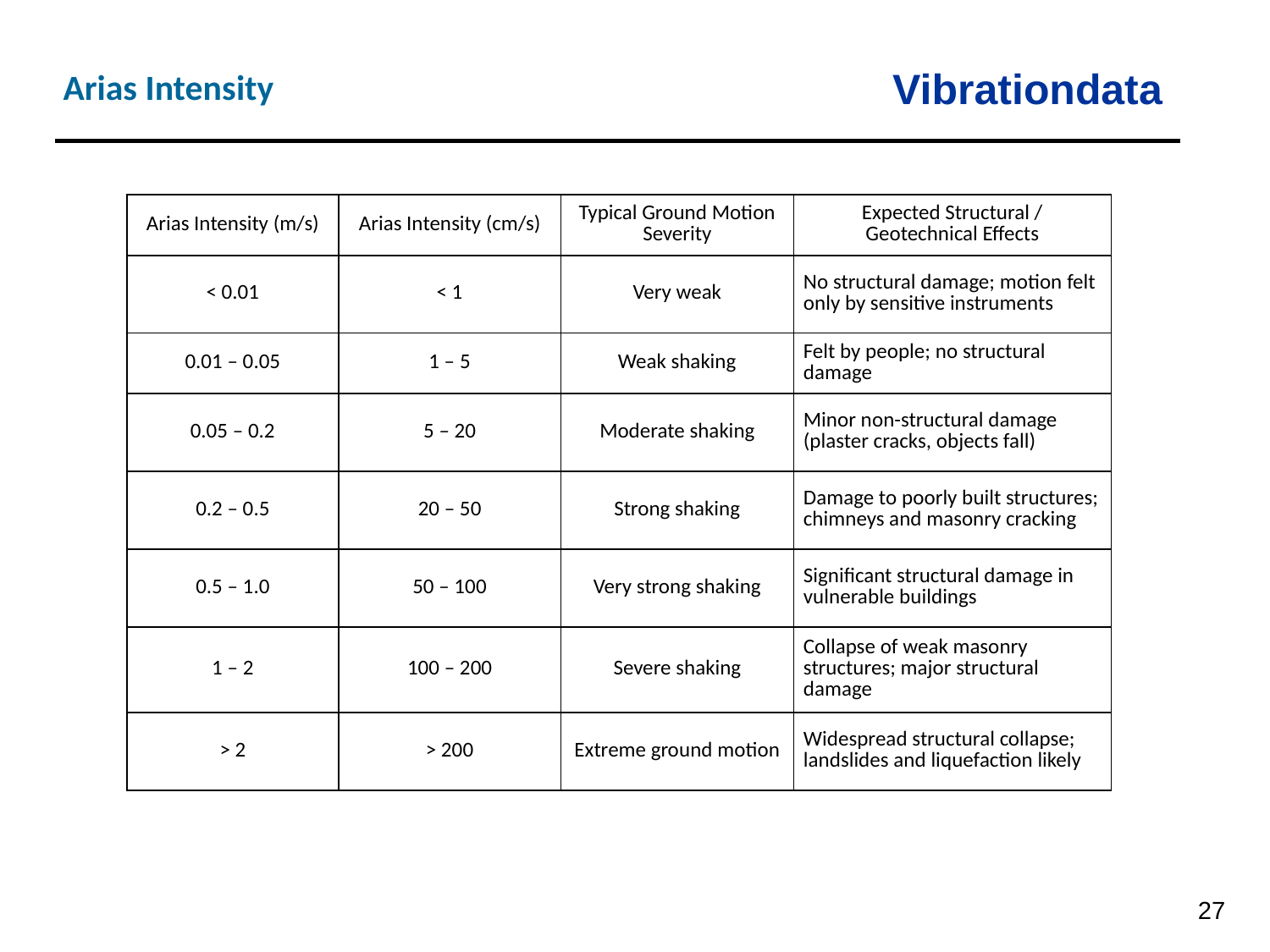

Vibrationdata
# Arias Intensity
| Arias Intensity (m/s) | Arias Intensity (cm/s) | Typical Ground Motion Severity | Expected Structural / Geotechnical Effects |
| --- | --- | --- | --- |
| < 0.01 | < 1 | Very weak | No structural damage; motion felt only by sensitive instruments |
| 0.01 – 0.05 | 1 – 5 | Weak shaking | Felt by people; no structural damage |
| 0.05 – 0.2 | 5 – 20 | Moderate shaking | Minor non-structural damage (plaster cracks, objects fall) |
| 0.2 – 0.5 | 20 – 50 | Strong shaking | Damage to poorly built structures; chimneys and masonry cracking |
| 0.5 – 1.0 | 50 – 100 | Very strong shaking | Significant structural damage in vulnerable buildings |
| 1 – 2 | 100 – 200 | Severe shaking | Collapse of weak masonry structures; major structural damage |
| > 2 | > 200 | Extreme ground motion | Widespread structural collapse; landslides and liquefaction likely |
27